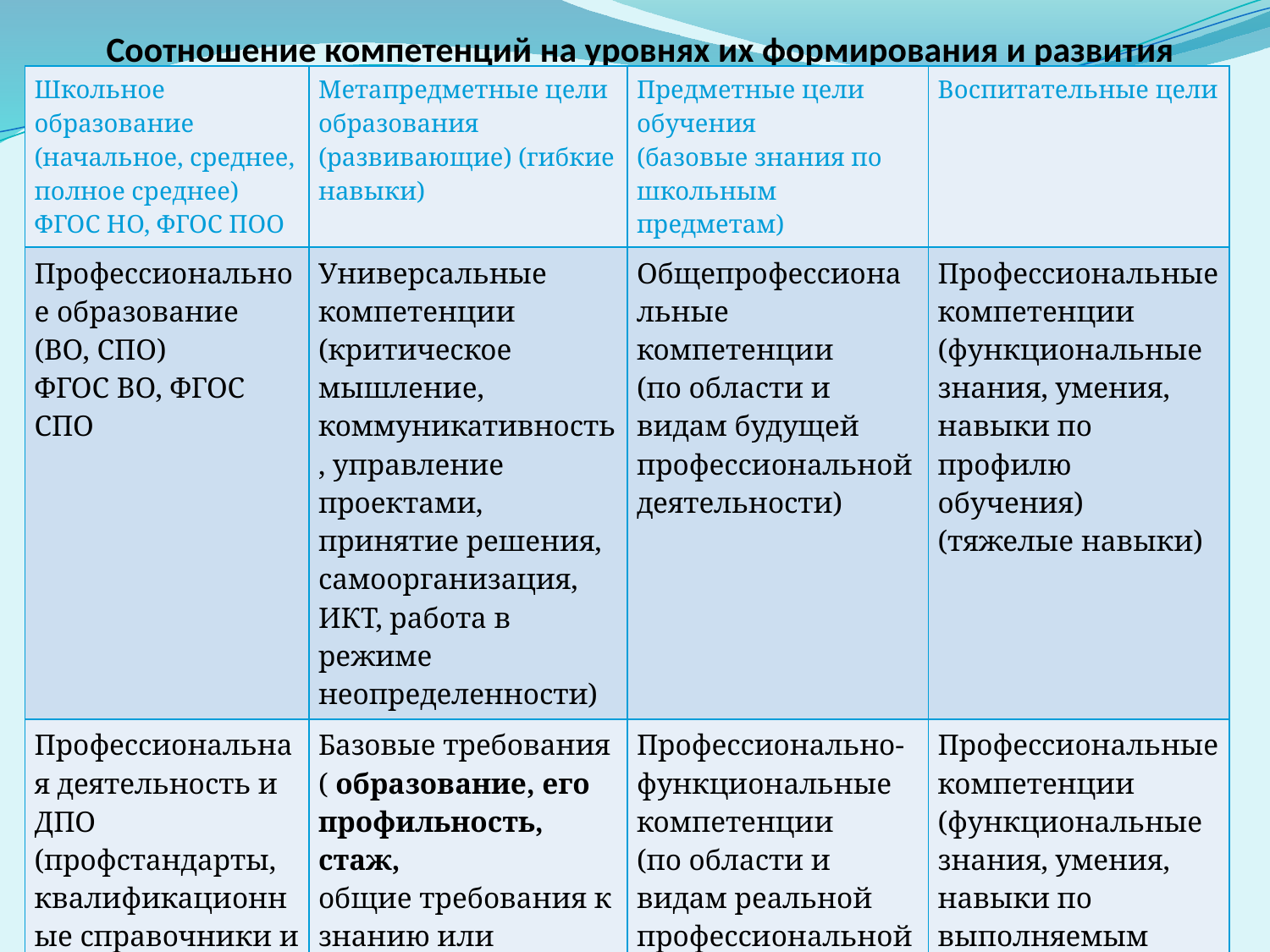

# Соотношение компетенций на уровнях их формирования и развития
| Школьное образование (начальное, среднее, полное среднее) ФГОС НО, ФГОС ПОО | Метапредметные цели образования (развивающие) (гибкие навыки) | Предметные цели обучения (базовые знания по школьным предметам) | Воспитательные цели |
| --- | --- | --- | --- |
| Профессиональное образование (ВО, СПО) ФГОС ВО, ФГОС СПО | Универсальные компетенции (критическое мышление, коммуникативность, управление проектами, принятие решения, самоорганизация, ИКТ, работа в режиме неопределенности) | Общепрофессиональные компетенции (по области и видам будущей профессиональной деятельности) | Профессиональные компетенции (функциональные знания, умения, навыки по профилю обучения) (тяжелые навыки) |
| Профессиональная деятельность и ДПО (профстандарты, квалификационные справочники и требования) | Базовые требования ( образование, его профильность, стаж, общие требования к знанию или владению чем-либо, личностные показатели) | Профессионально-функциональные компетенции (по области и видам реальной профессиональной деятельности) | Профессиональные компетенции (функциональные знания, умения, навыки по выполняемым должностным обязанностям) |